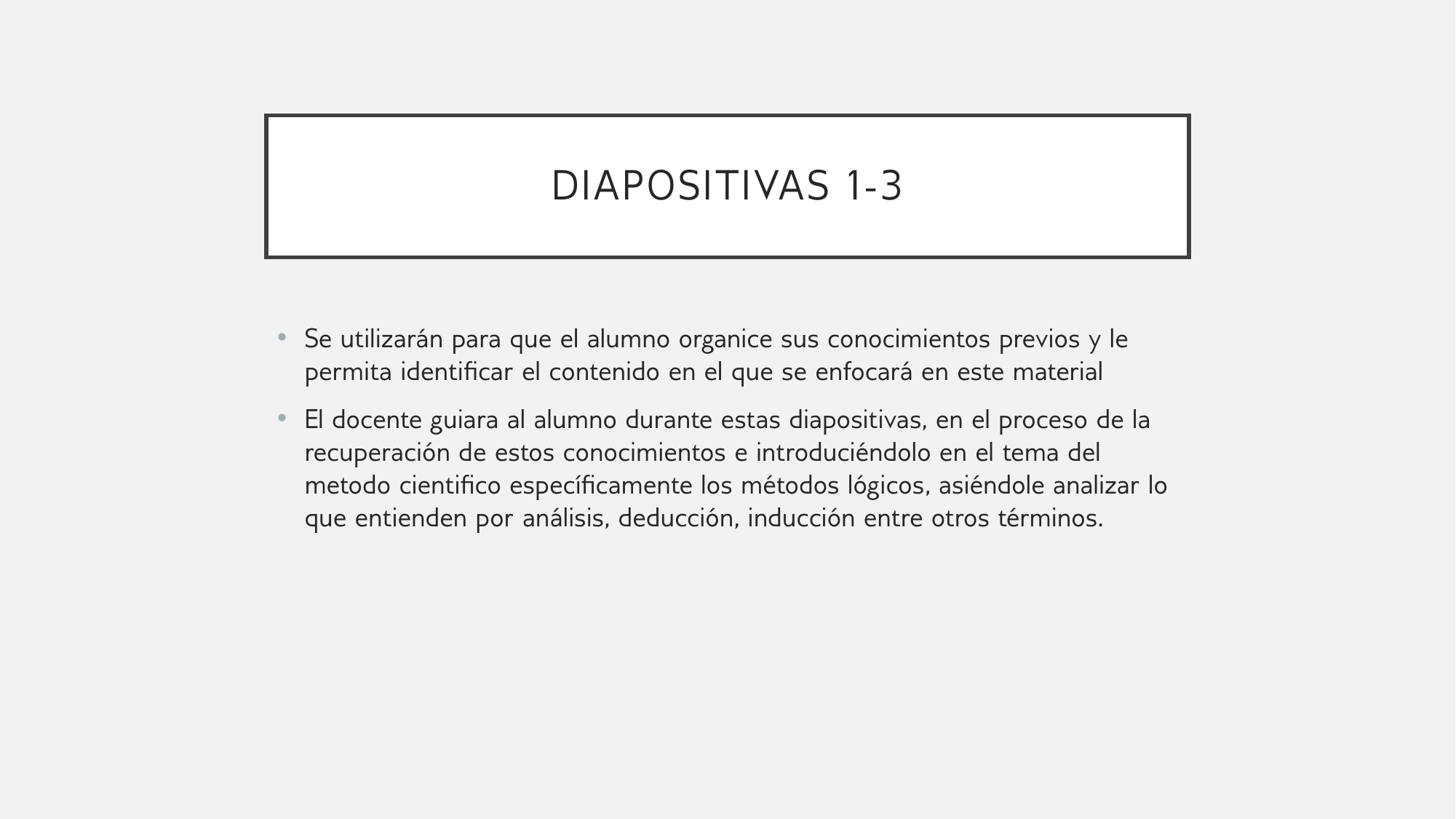

# Diapositivas 1-3
Se utilizarán para que el alumno organice sus conocimientos previos y le permita identificar el contenido en el que se enfocará en este material
El docente guiara al alumno durante estas diapositivas, en el proceso de la recuperación de estos conocimientos e introduciéndolo en el tema del metodo cientifico específicamente los métodos lógicos, asiéndole analizar lo que entienden por análisis, deducción, inducción entre otros términos.